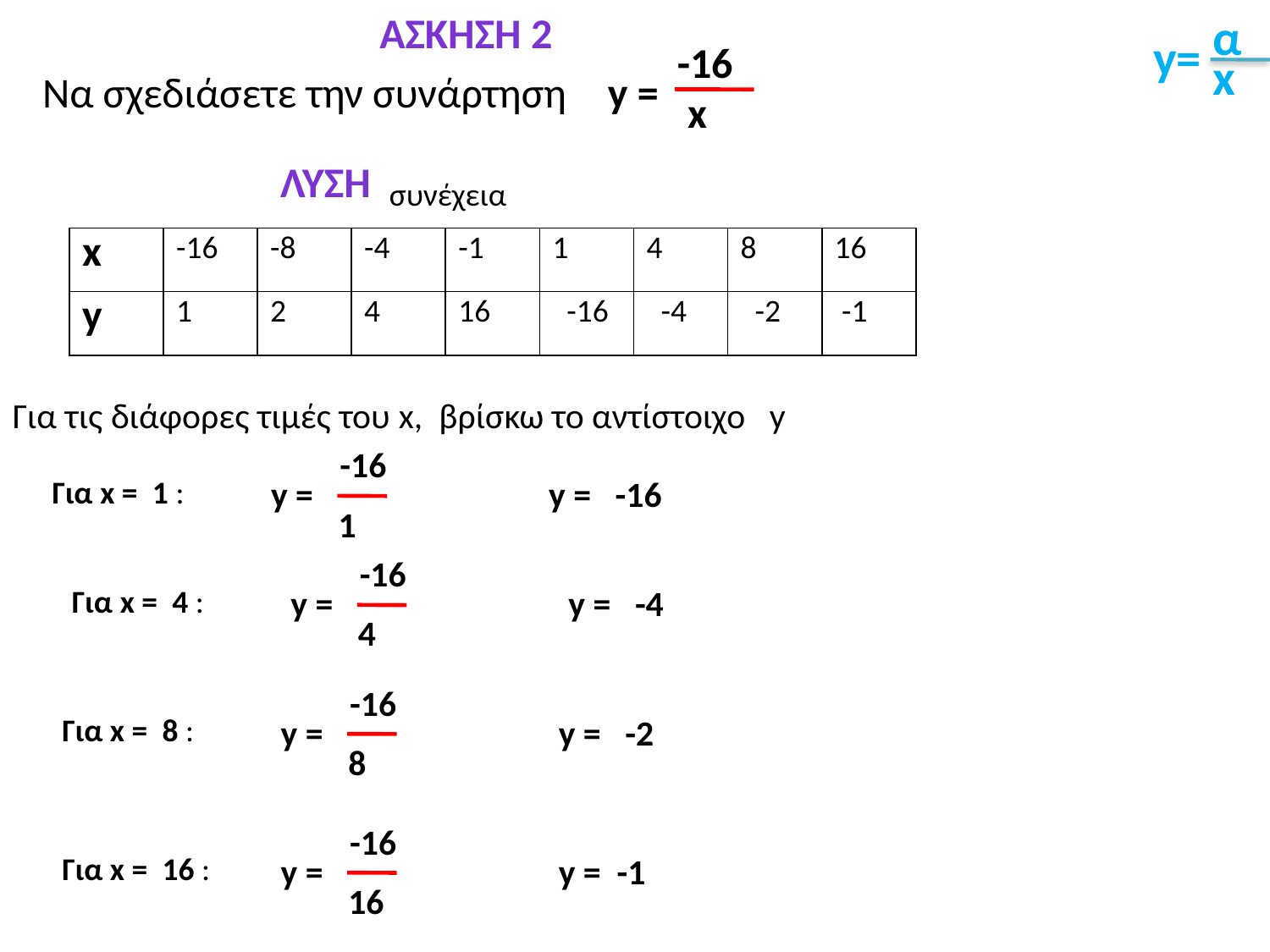

Άσκηση 2
α
y=
-16
x
Να σχεδιάσετε την συνάρτηση
y =
x
ΛΥΣΗ
συνέχεια
| x | -16 | -8 | -4 | -1 | 1 | 4 | 8 | 16 |
| --- | --- | --- | --- | --- | --- | --- | --- | --- |
| y | 1 | 2 | 4 | 16 | -16 | -4 | -2 | -1 |
Για τις διάφορες τιμές του x,  βρίσκω το αντίστοιχο   y
-16
Για x =  1 :
y =
y =   -16
 1
-16
Για x =  4 :
y =
y =   -4
 4
-16
Για x =  8 :
y =
y =   -2
 8
-16
Για x =  16 :
y =
y =  -1
 16